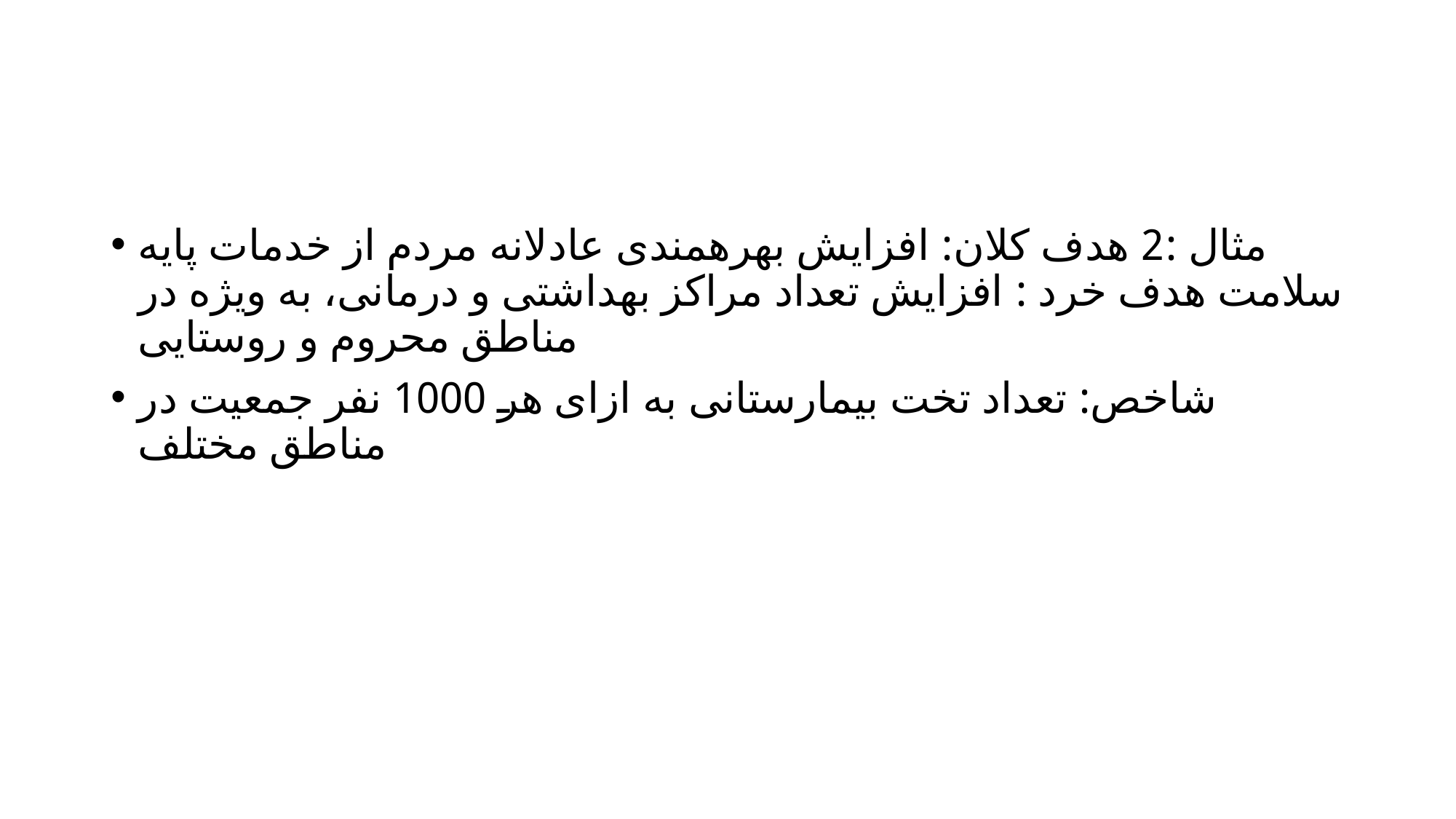

#
مثال :2 هدف کلان: افزایش بهرهمندی عادلانه مردم از خدمات پایه سلامت هدف خرد : افزایش تعداد مراکز بهداشتی و درمانی، به ویژه در مناطق محروم و روستایی
شاخص: تعداد تخت بیمارستانی به ازای هر 1000 نفر جمعیت در مناطق مختلف